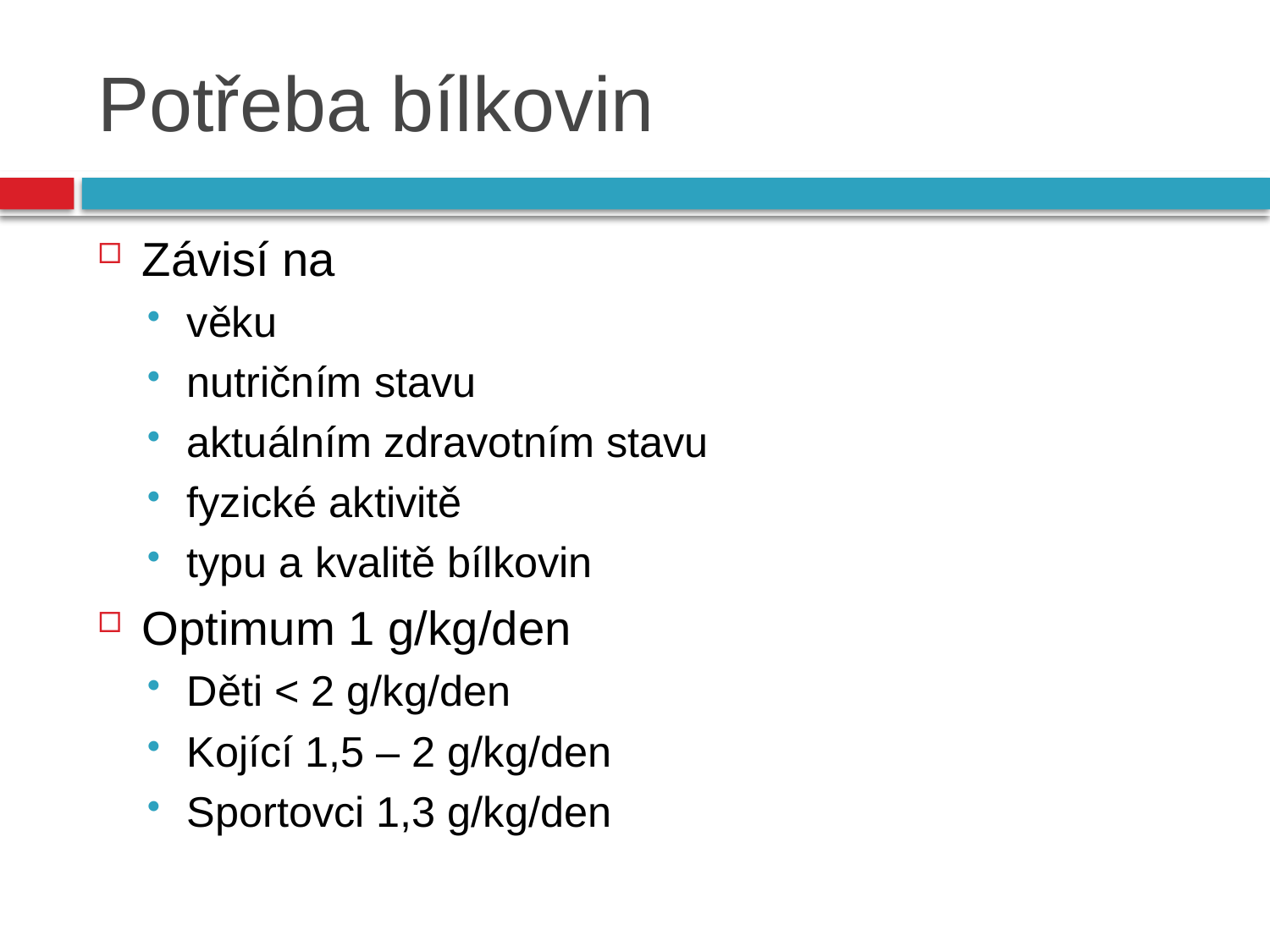

# Potřeba bílkovin
Závisí na
věku
nutričním stavu
aktuálním zdravotním stavu
fyzické aktivitě
typu a kvalitě bílkovin
Optimum 1 g/kg/den
Děti < 2 g/kg/den
Kojící 1,5 – 2 g/kg/den
Sportovci 1,3 g/kg/den